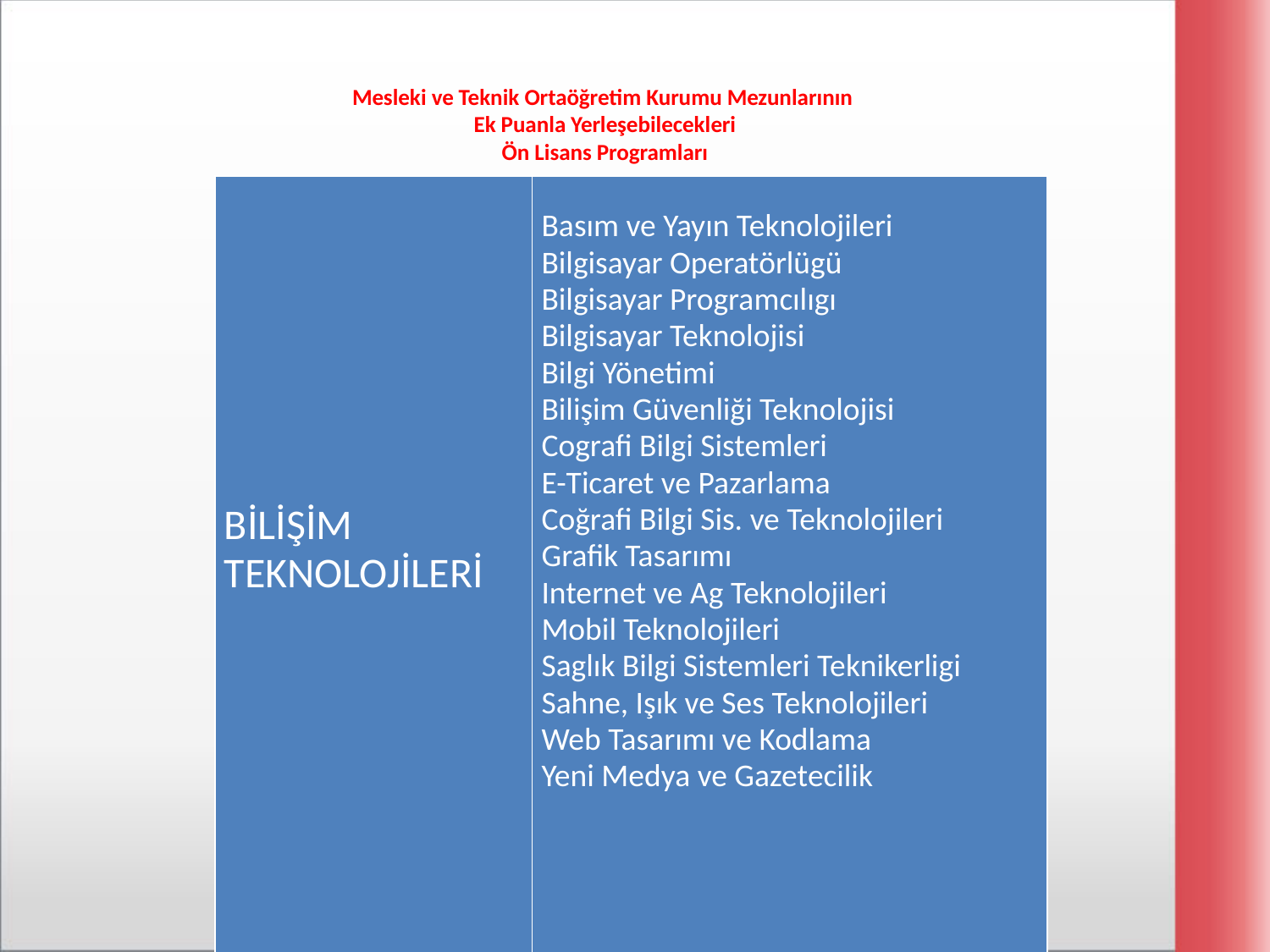

# Mesleki ve Teknik Ortaöğretim Kurumu Mezunlarının Ek Puanla Yerleşebilecekleri Ön Lisans Programları
| BİLİŞİM TEKNOLOJİLERİ | Basım ve Yayın Teknolojileri Bilgisayar Operatörlügü Bilgisayar Programcılıgı Bilgisayar Teknolojisi Bilgi Yönetimi Bilişim Güvenliği Teknolojisi Cografi Bilgi Sistemleri E-Ticaret ve Pazarlama Coğrafi Bilgi Sis. ve Teknolojileri Grafik Tasarımı Internet ve Ag Teknolojileri Mobil Teknolojileri Saglık Bilgi Sistemleri Teknikerligi Sahne, Işık ve Ses Teknolojileri Web Tasarımı ve Kodlama Yeni Medya ve Gazetecilik |
| --- | --- |